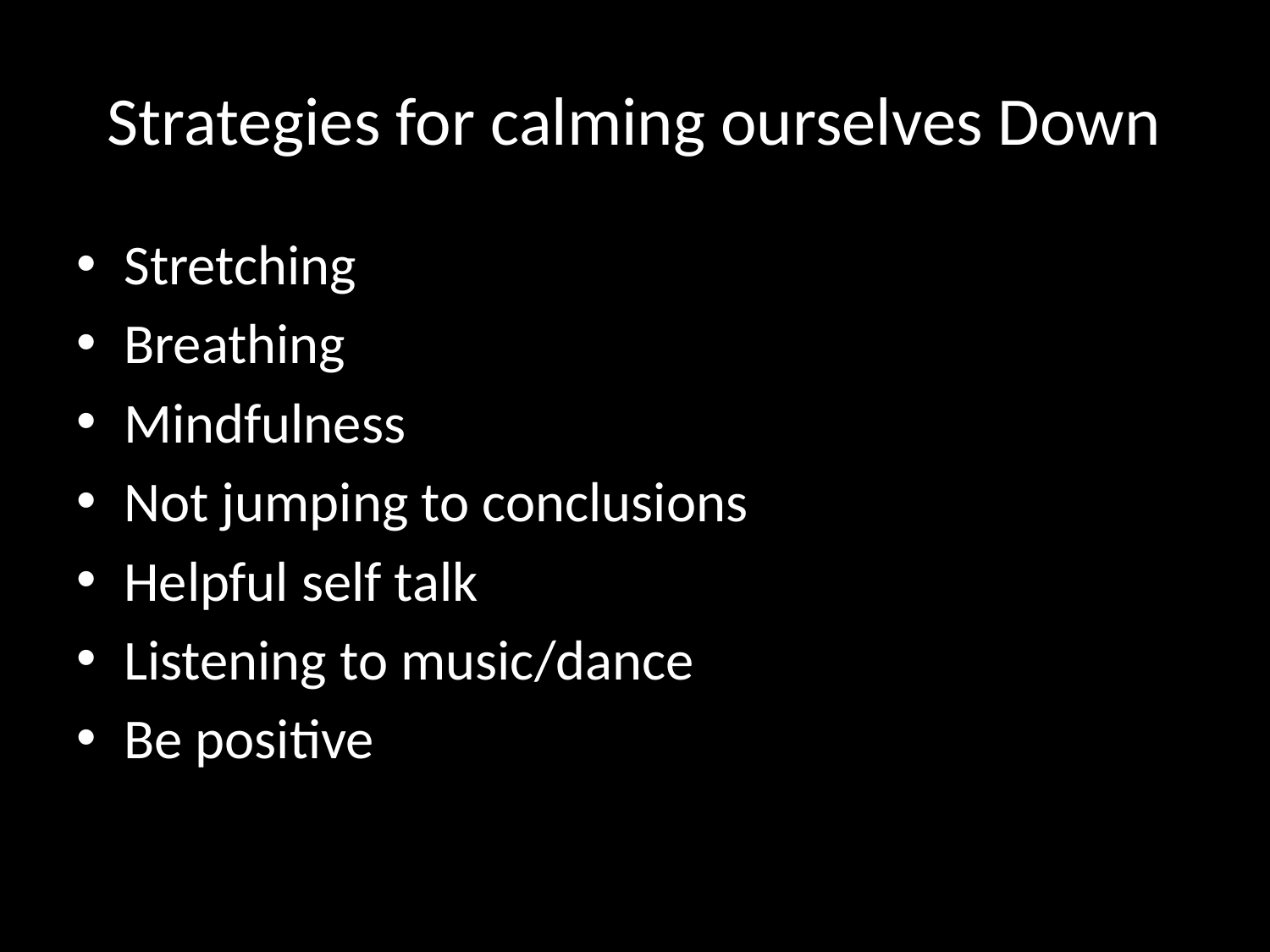

# Strategies for calming ourselves Down
Stretching
Breathing
Mindfulness
Not jumping to conclusions
Helpful self talk
Listening to music/dance
Be positive